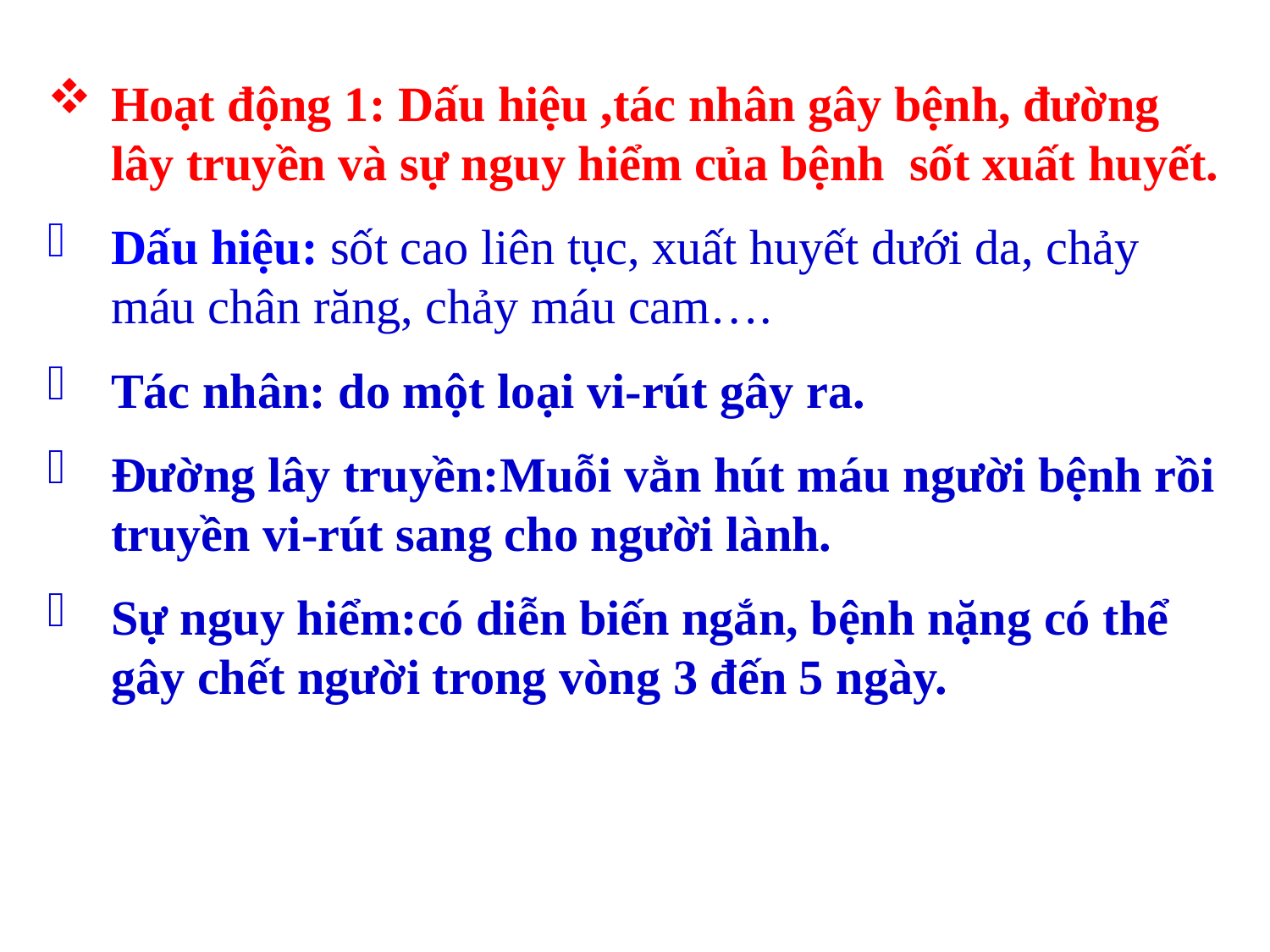

Hoạt động 1: Dấu hiệu ,tác nhân gây bệnh, đường lây truyền và sự nguy hiểm của bệnh  sốt xuất huyết.
Dấu hiệu: sốt cao liên tục, xuất huyết dưới da, chảy máu chân răng, chảy máu cam….
Tác nhân: do một loại vi-rút gây ra.
Đường lây truyền:Muỗi vằn hút máu người bệnh rồi truyền vi-rút sang cho người lành.
Sự nguy hiểm:có diễn biến ngắn, bệnh nặng có thể gây chết người trong vòng 3 đến 5 ngày.